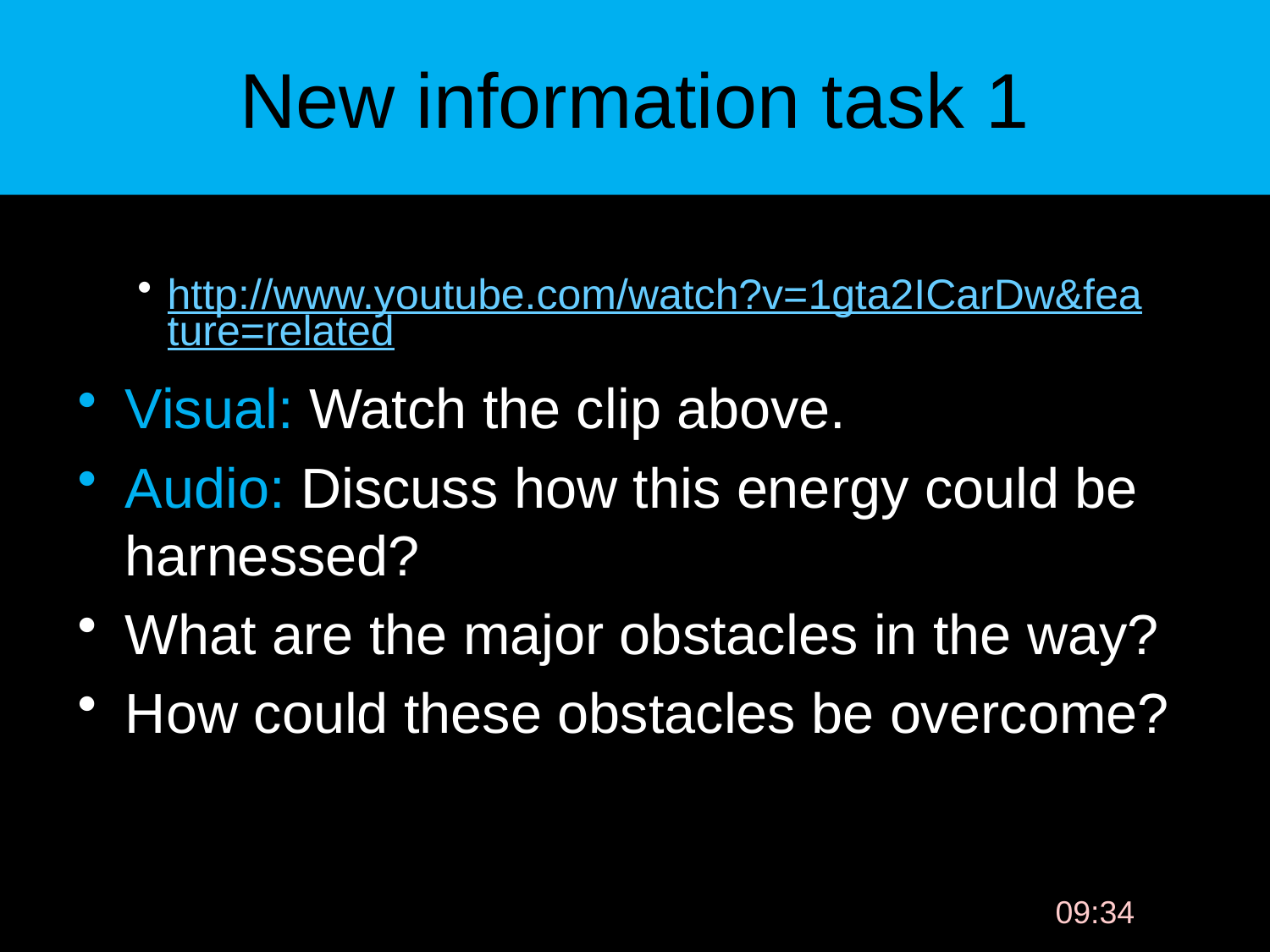

# New information task 1
http://www.youtube.com/watch?v=1gta2ICarDw&feature=related
Visual: Watch the clip above.
Audio: Discuss how this energy could be harnessed?
What are the major obstacles in the way?
How could these obstacles be overcome?
09:34